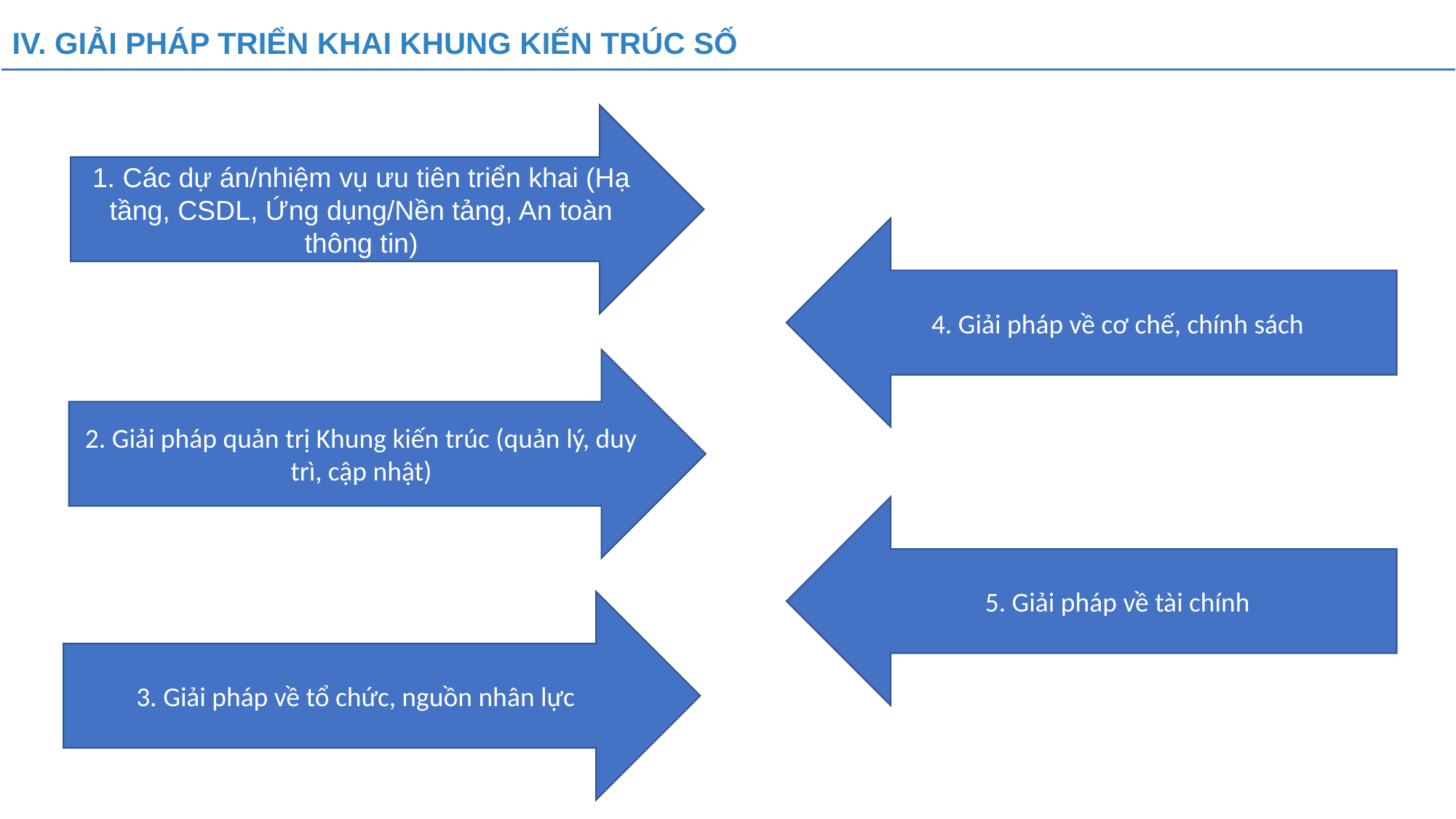

IV. GIẢI PHÁP TRIỂN KHAI KHUNG KIẾN TRÚC SỐ

1. Các dự án/nhiệm vụ ưu tiên triển khai (Hạ tầng, CSDL, Ứng dụng/Nền tảng, An toàn thông tin)
4. Giải pháp về cơ chế, chính sách
2. Giải pháp quản trị Khung kiến trúc (quản lý, duy trì, cập nhật)
5. Giải pháp về tài chính
3. Giải pháp về tổ chức, nguồn nhân lực